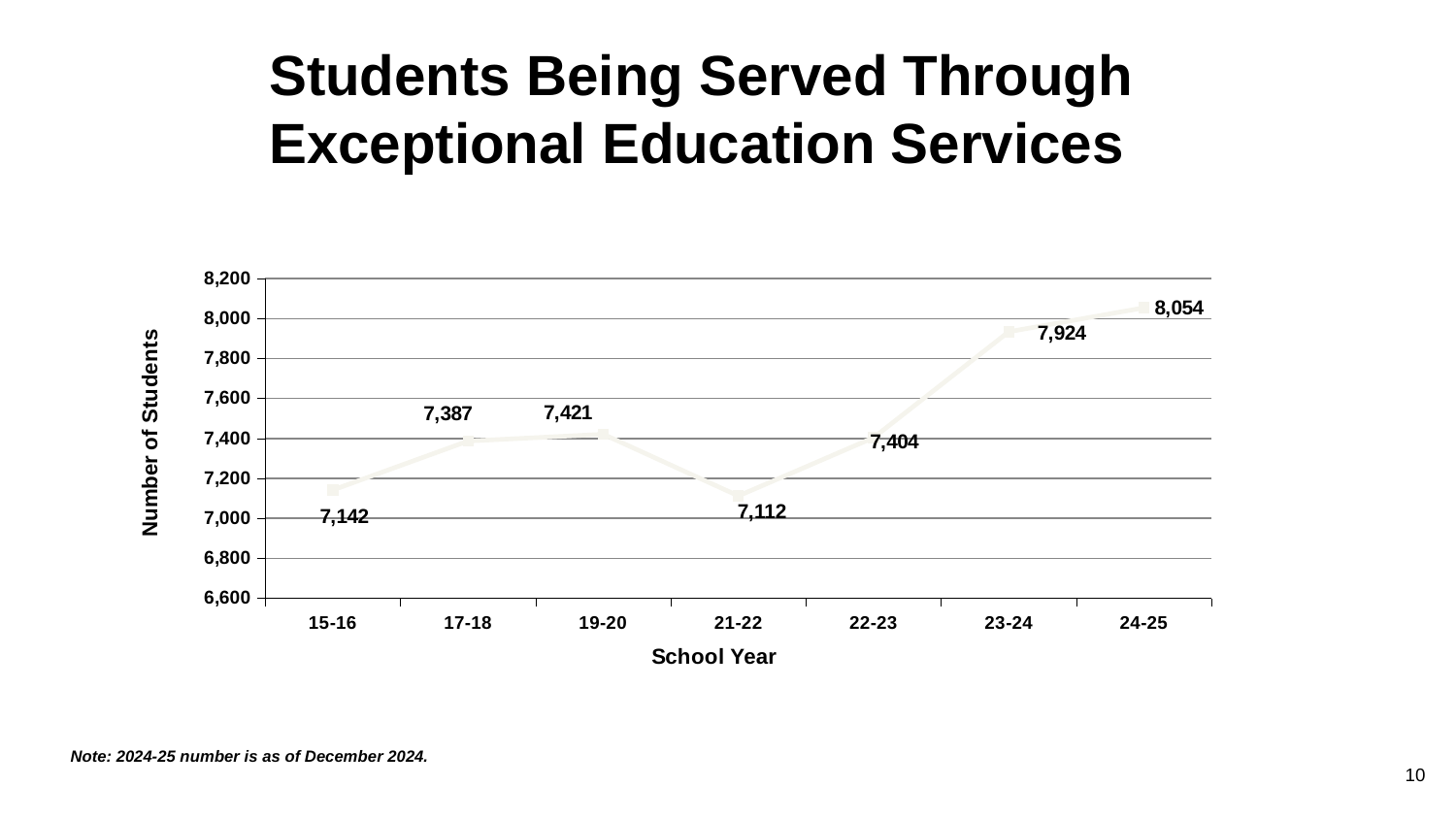

Students Being Served Through
Exceptional Education Services

### Chart

| Category |  |
|---|---|
| 15-16 | 7142.0 |
| 17-18 | 7387.0 |
| 19-20 | 7421.0 |
| 21-22 | 7112.0 |
| 22-23 | 7404.0 |
| 23-24 | 7934.0 |
| 24-25 | 8054.0 |
Note: 2024-25 number is as of December 2024.
10